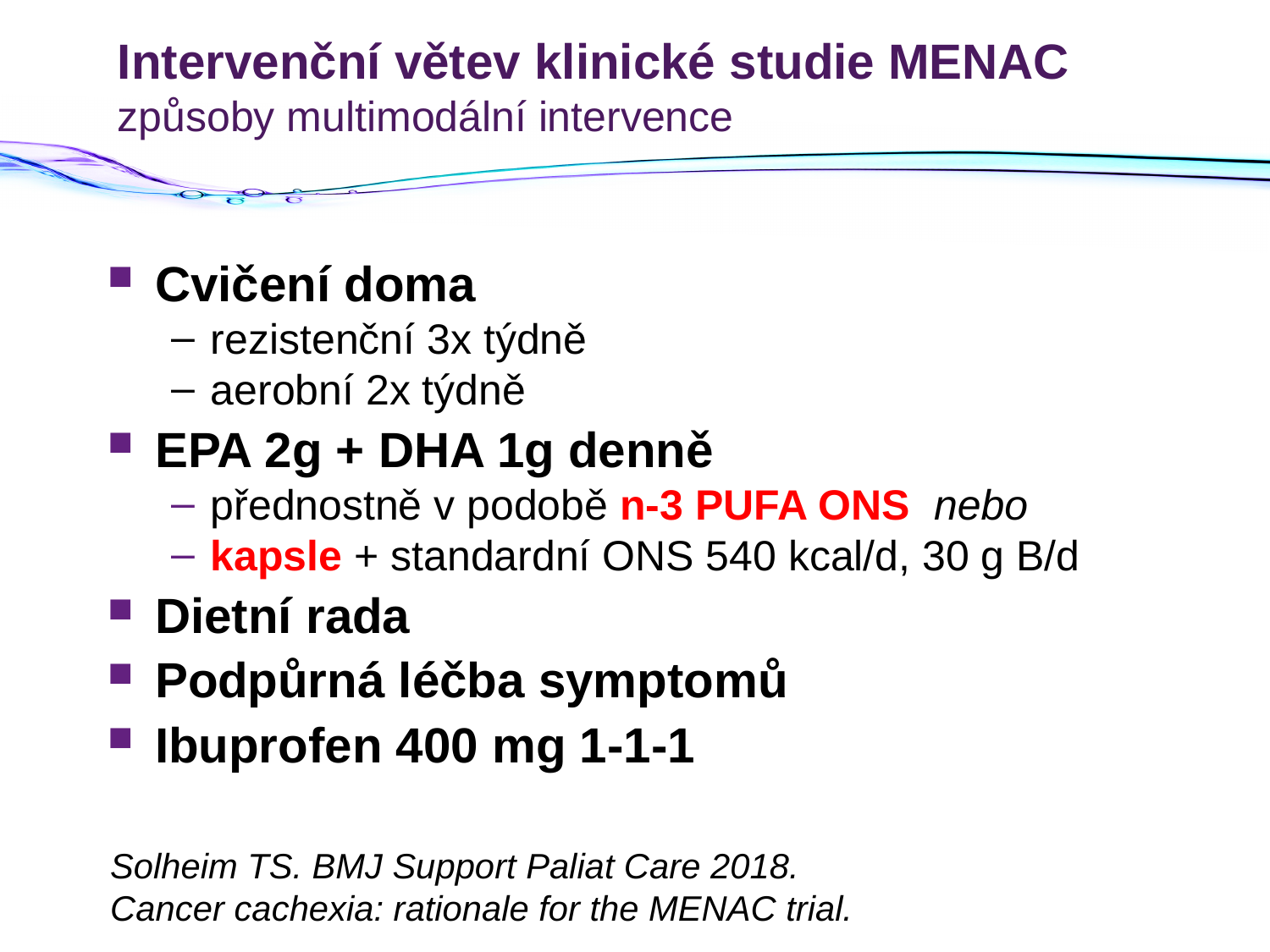

# Intervenční větev klinické studie MENAC způsoby multimodální intervence
Cvičení doma
rezistenční 3x týdně
aerobní 2x týdně
EPA 2g + DHA 1g denně
přednostně v podobě n-3 PUFA ONS  nebo
kapsle + standardní ONS 540 kcal/d, 30 g B/d
Dietní rada
Podpůrná léčba symptomů
Ibuprofen 400 mg 1-1-1
Solheim TS. BMJ Support Paliat Care 2018.
Cancer cachexia: rationale for the MENAC trial.